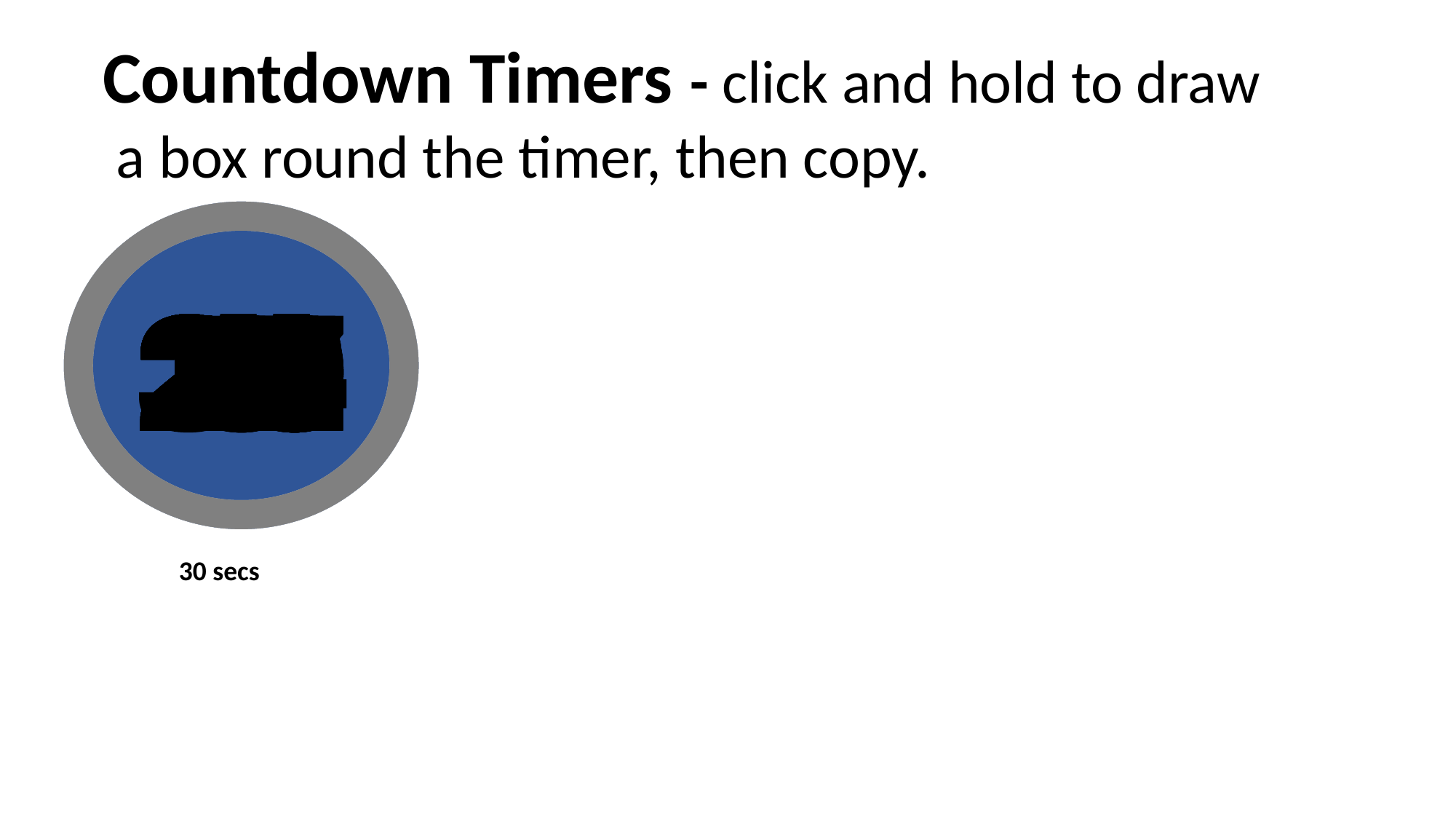

Countdown Timers - click and hold to draw
 a box round the timer, then copy.

30
29
28
27
26
25
24
23
22
21
20
19
18
17
16
15
14
13
12
11
10
9
8
7
6
5
4
3
2
1
0
30 secs